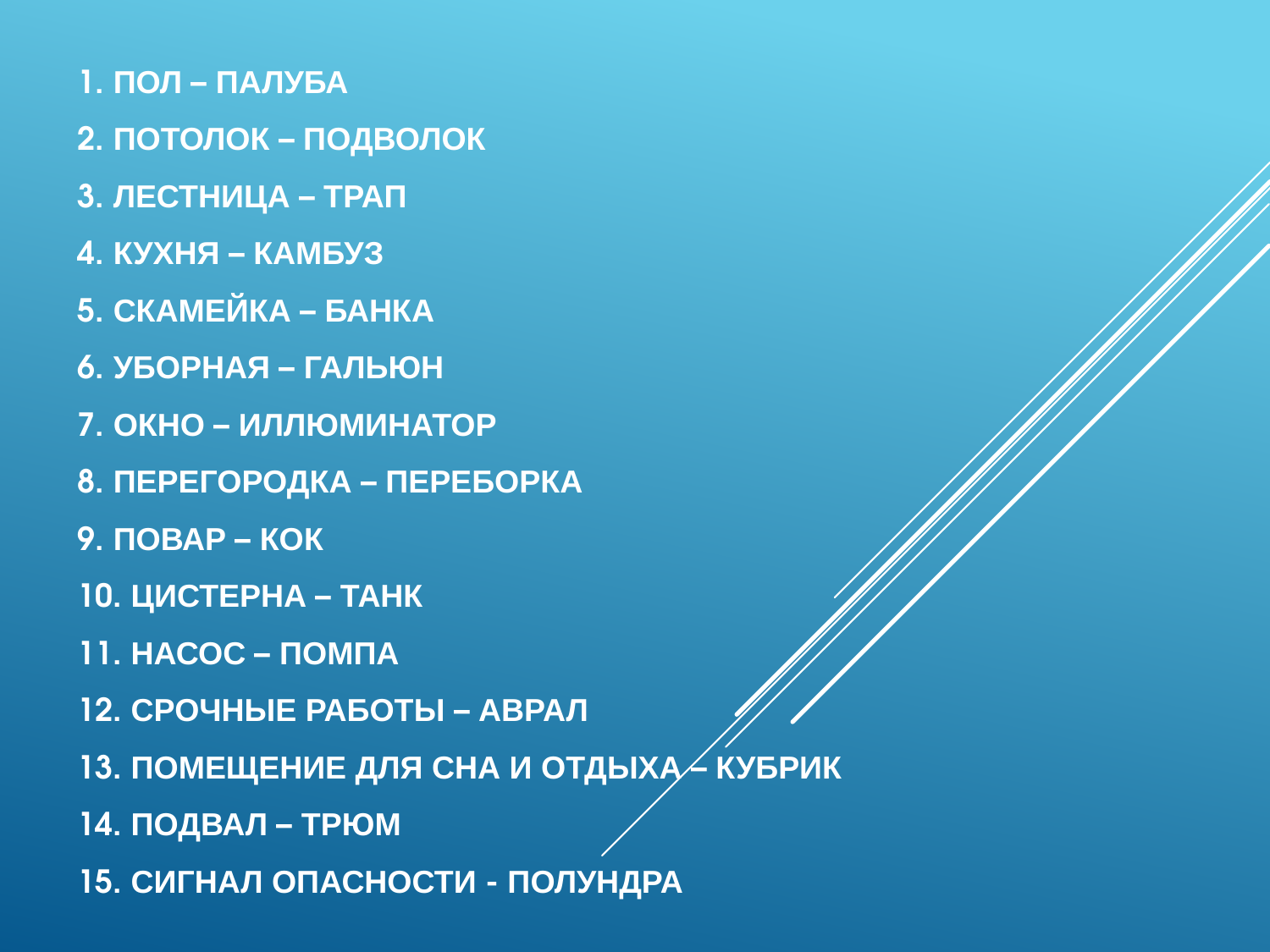

# 1. ПОЛ – ПАЛУБА 2. ПОТОЛОК – ПОДВОЛОК 3. ЛЕСТНИЦА – ТРАП 4. КУХНЯ – КАМБУЗ 5. СКАМЕЙКА – БАНКА 6. УБОРНАЯ – ГАЛЬЮН 7. ОКНО – ИЛЛЮМИНАТОР 8. ПЕРЕГОРОДКА – ПЕРЕБОРКА 9. ПОВАР – КОК 10. ЦИСТЕРНА – ТАНК 11. НАСОС – ПОМПА 12. СРОЧНЫЕ РАБОТЫ – АВРАЛ 13. ПОМЕЩЕНИЕ ДЛЯ СНА И ОТДЫХА – КУБРИК 14. ПОДВАЛ – ТРЮМ 15. СИГНАЛ ОПАСНОСТИ - ПОЛУНДРА